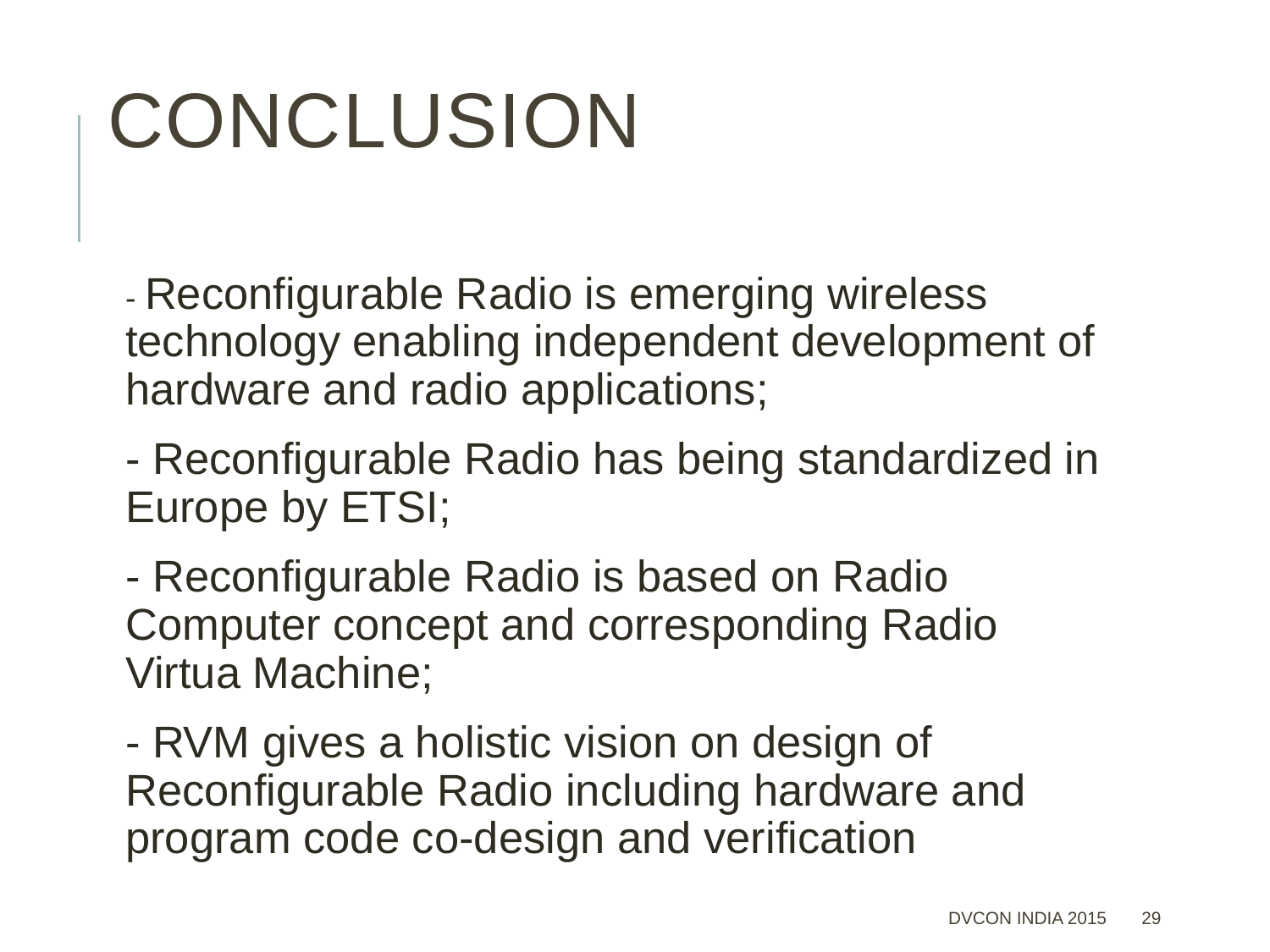

# Conclusion
- Reconfigurable Radio is emerging wireless technology enabling independent development of hardware and radio applications;
- Reconfigurable Radio has being standardized in Europe by ETSI;
- Reconfigurable Radio is based on Radio Computer concept and corresponding Radio Virtua Machine;
- RVM gives a holistic vision on design of Reconfigurable Radio including hardware and program code co-design and verification

DVCon India 2015
29